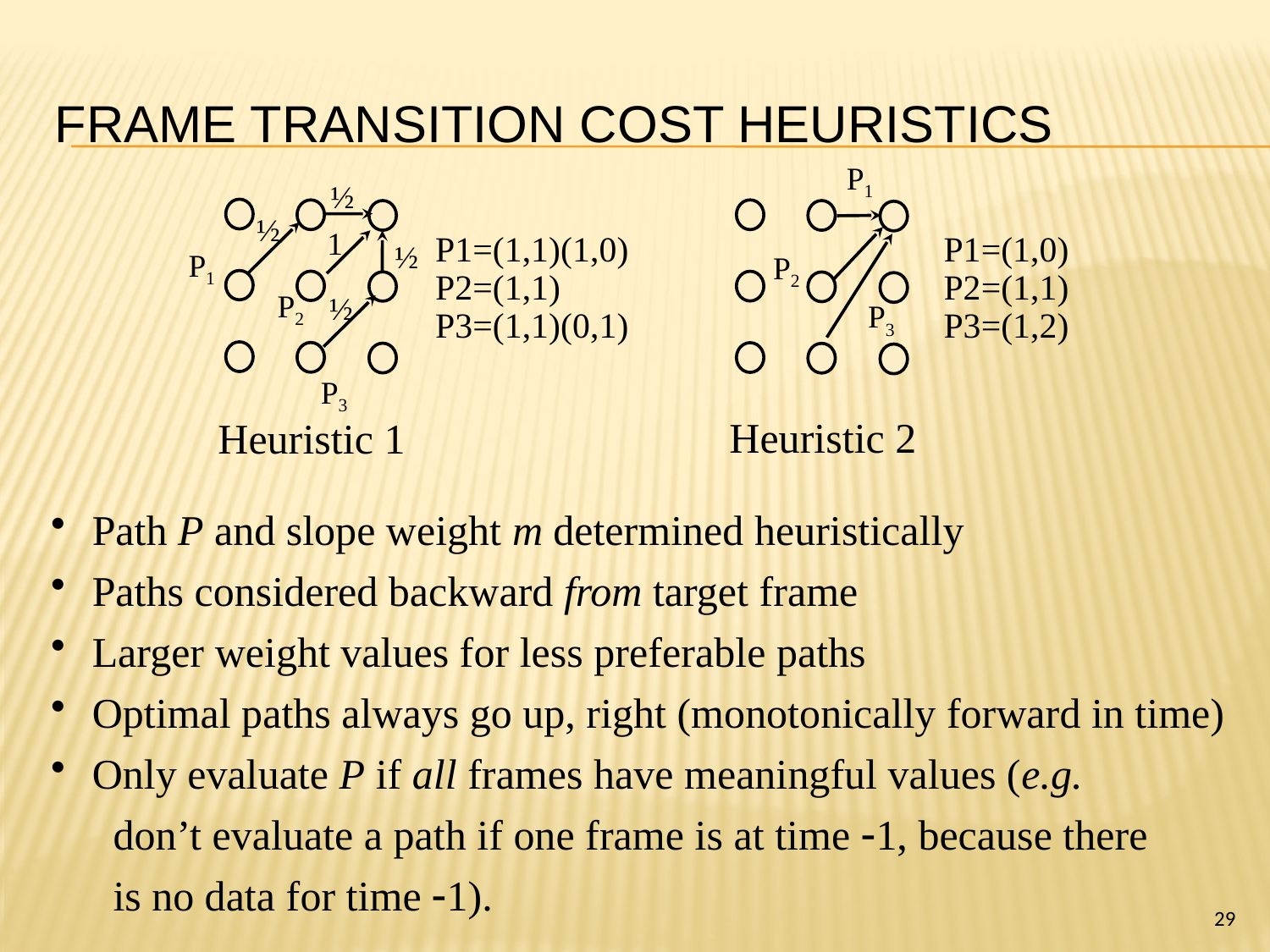

# Frame transition cost heuristics
P1
½

½

1

P1=(1,1)(1,0)
P2=(1,1)
P3=(1,1)(0,1)

½
P1
P2
½

P3

P1=(1,0)
P2=(1,1)
P3=(1,2)

P2
P3
Heuristic 2
Heuristic 1
 Path P and slope weight m determined heuristically
 Paths considered backward from target frame
 Larger weight values for less preferable paths
 Optimal paths always go up, right (monotonically forward in time)
 Only evaluate P if all frames have meaningful values (e.g.
   don’t evaluate a path if one frame is at time −1, because there
   is no data for time −1).
29